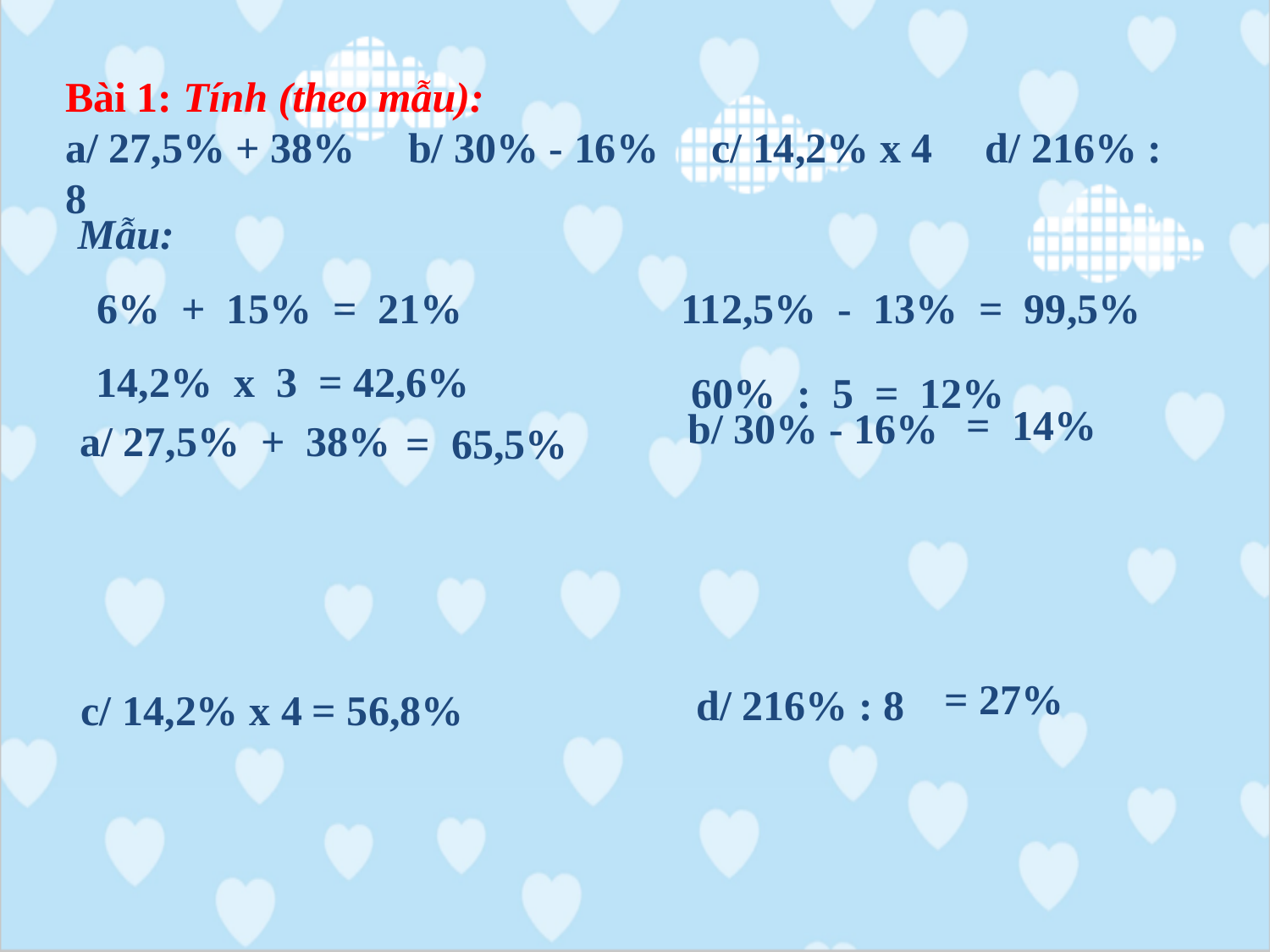

Bài 1: Tính (theo mẫu):
a/ 27,5% + 38%     b/ 30% - 16%     c/ 14,2% x 4     d/ 216% : 8
Mẫu:
6%  +  15%  =  21%
112,5%  -  13%  =  99,5%
14,2%  x  3  = 42,6%
60%  :  5  =  12%
=  14%
b/ 30% - 16%
a/ 27,5%  +  38%
=  65,5%
= 27%
d/ 216% : 8
c/ 14,2% x 4
= 56,8%